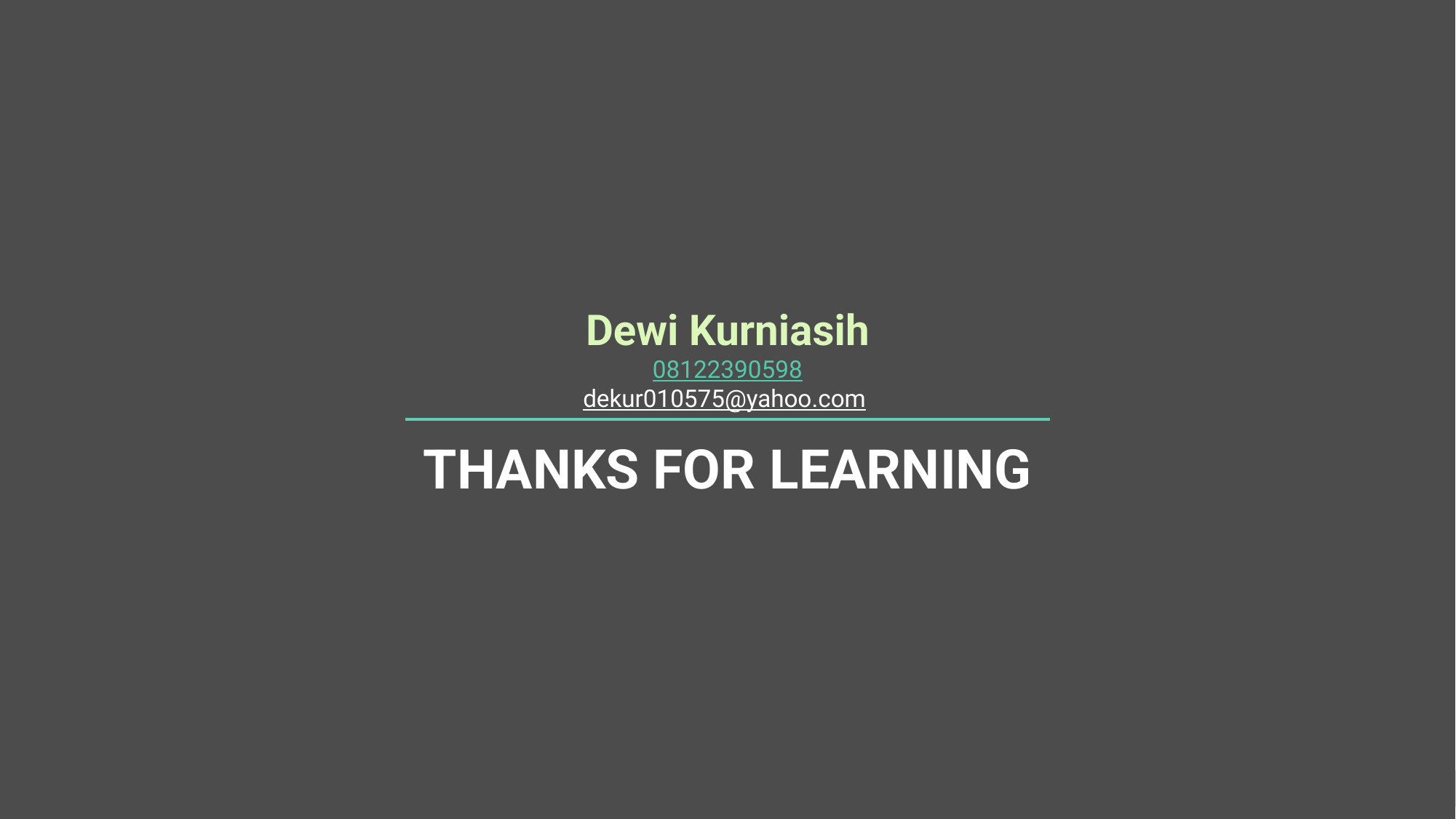

Dewi Kurniasih
08122390598
dekur010575@yahoo.com

THANKS FOR LEARNING